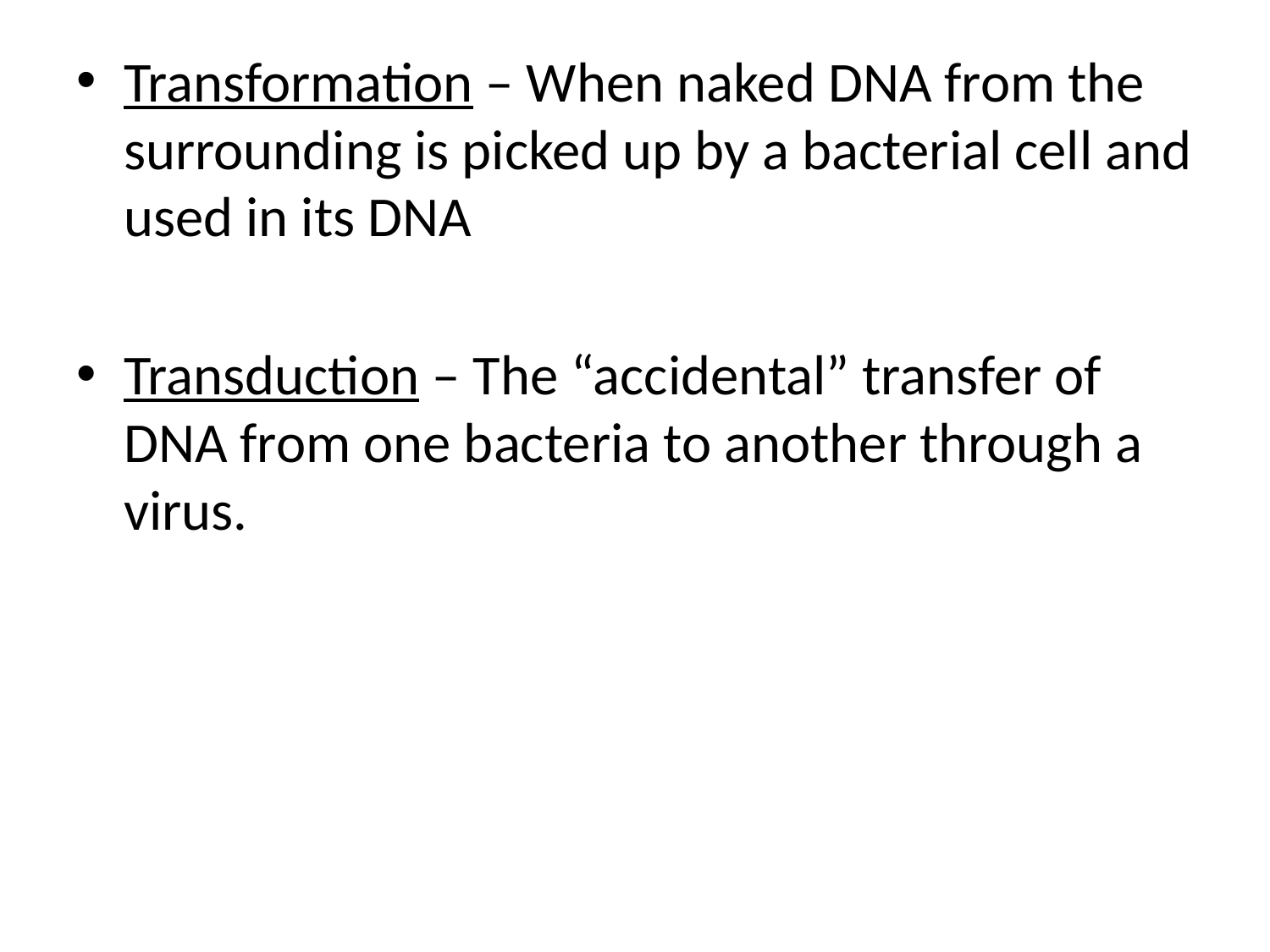

Transformation – When naked DNA from the surrounding is picked up by a bacterial cell and used in its DNA

Transduction – The “accidental” transfer of DNA from one bacteria to another through a virus.